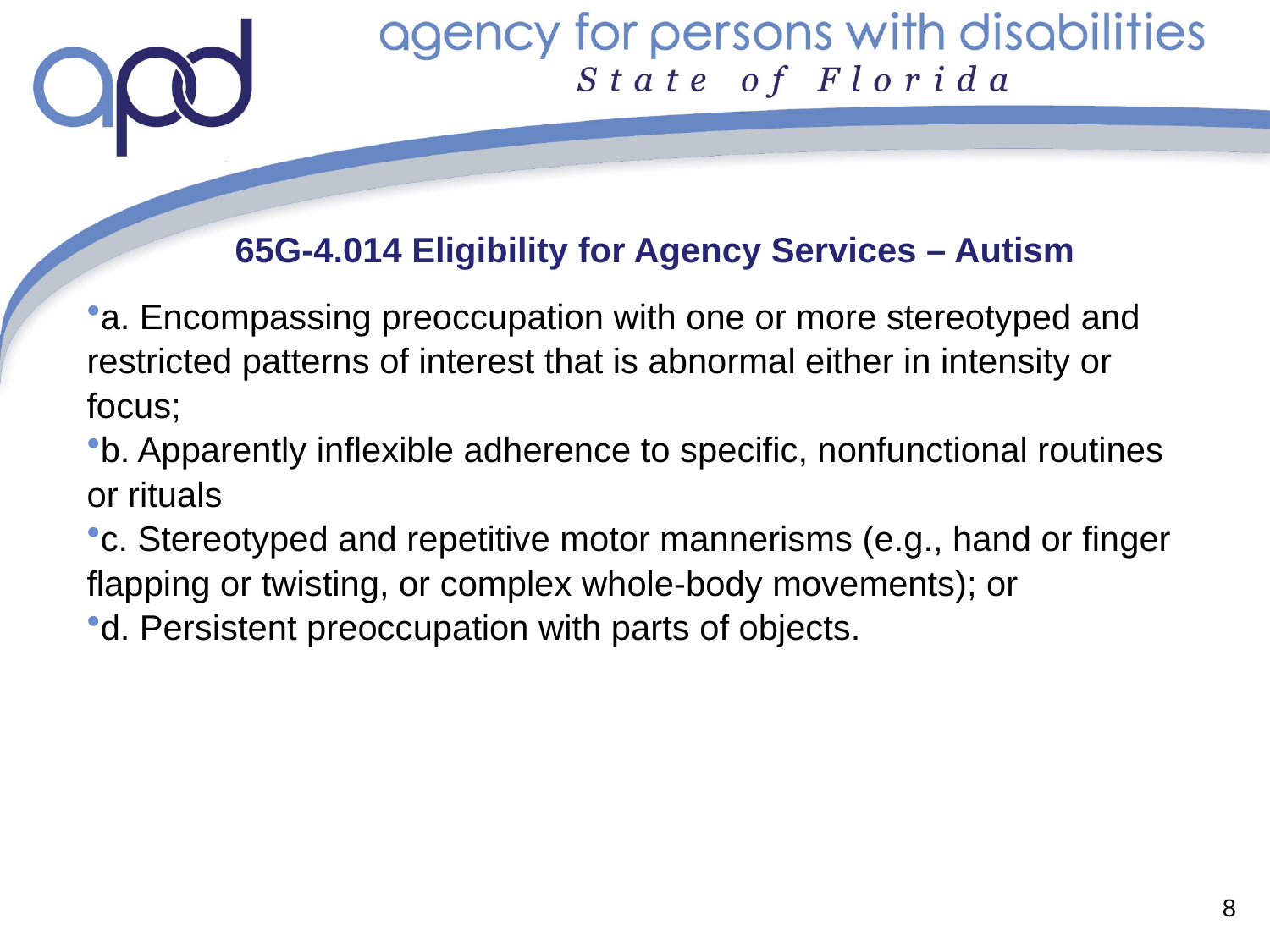

# 65G-4.014 Eligibility for Agency Services – Autism
a. Encompassing preoccupation with one or more stereotyped and restricted patterns of interest that is abnormal either in intensity or focus;
b. Apparently inflexible adherence to specific, nonfunctional routines or rituals
c. Stereotyped and repetitive motor mannerisms (e.g., hand or finger flapping or twisting, or complex whole-body movements); or
d. Persistent preoccupation with parts of objects.

8